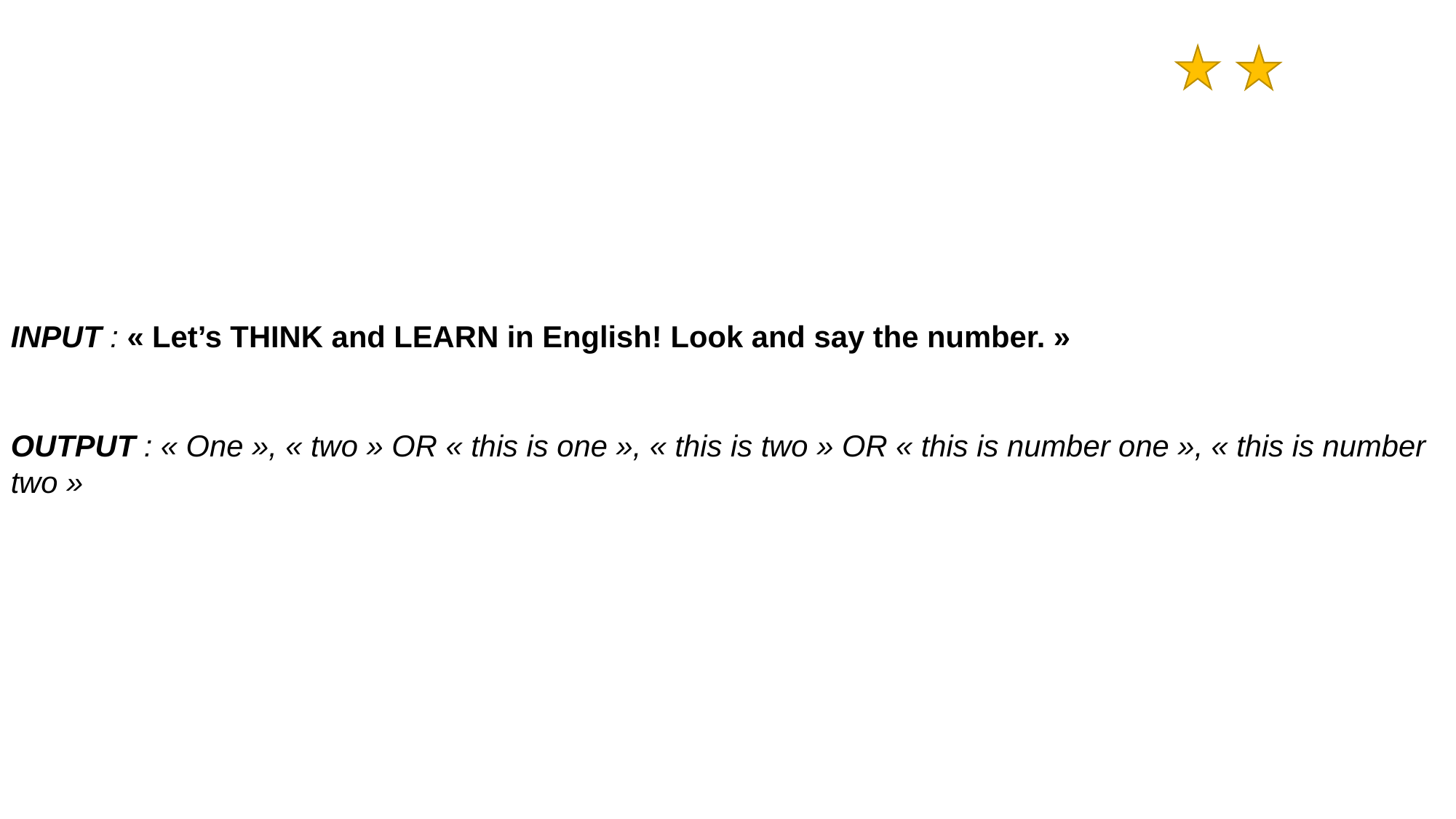

INPUT : « Let’s THINK and LEARN in English! Look and say the number. »

OUTPUT : « One », « two » OR « this is one », « this is two » OR « this is number one », « this is number two »